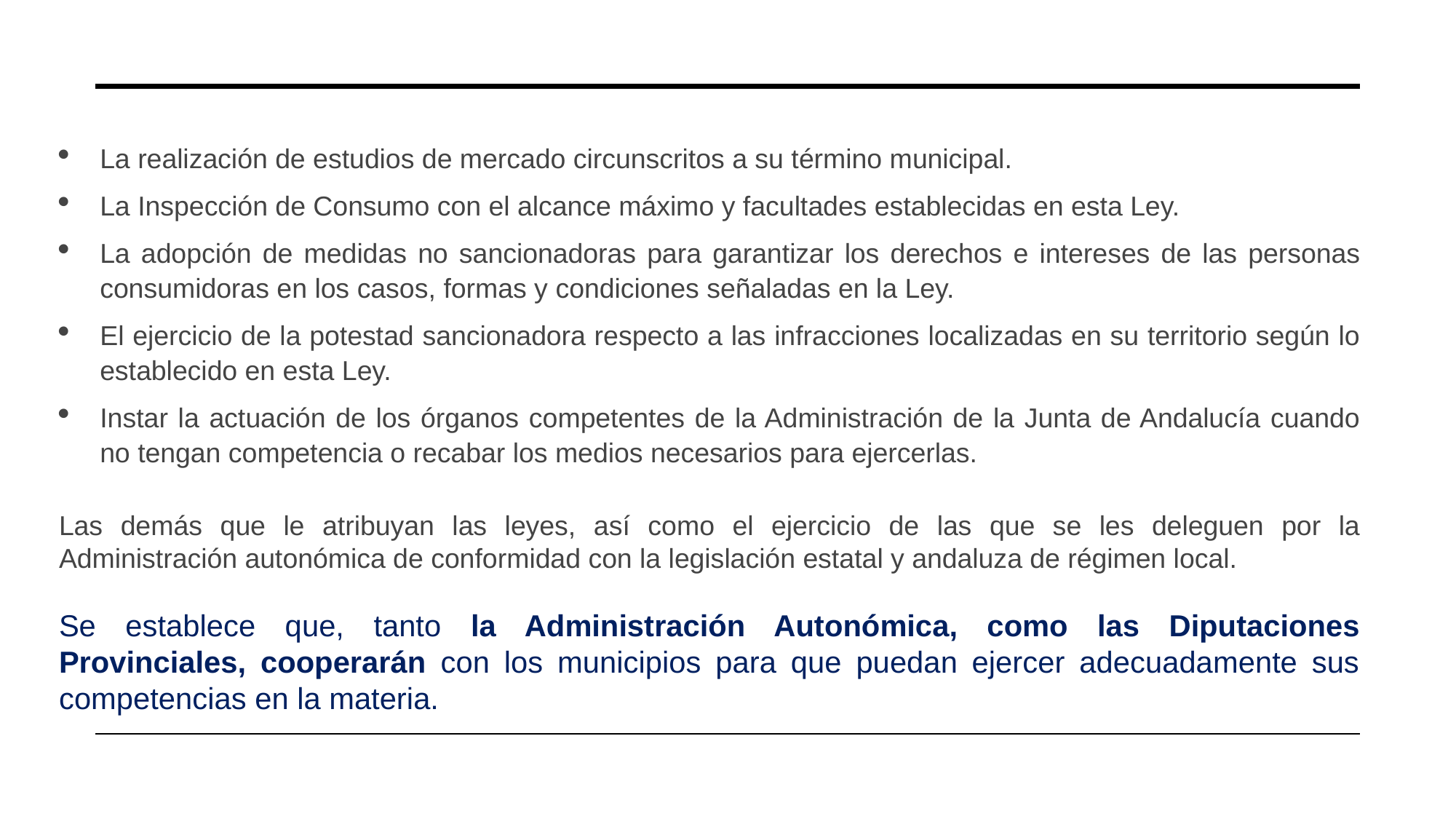

La realización de estudios de mercado circunscritos a su término municipal.
La Inspección de Consumo con el alcance máximo y facultades establecidas en esta Ley.
La adopción de medidas no sancionadoras para garantizar los derechos e intereses de las personas consumidoras en los casos, formas y condiciones señaladas en la Ley.
El ejercicio de la potestad sancionadora respecto a las infracciones localizadas en su territorio según lo establecido en esta Ley.
Instar la actuación de los órganos competentes de la Administración de la Junta de Andalucía cuando no tengan competencia o recabar los medios necesarios para ejercerlas.

Las demás que le atribuyan las leyes, así como el ejercicio de las que se les deleguen por la Administración autonómica de conformidad con la legislación estatal y andaluza de régimen local.

Se establece que, tanto la Administración Autonómica, como las Diputaciones Provinciales, cooperarán con los municipios para que puedan ejercer adecuadamente sus competencias en la materia.